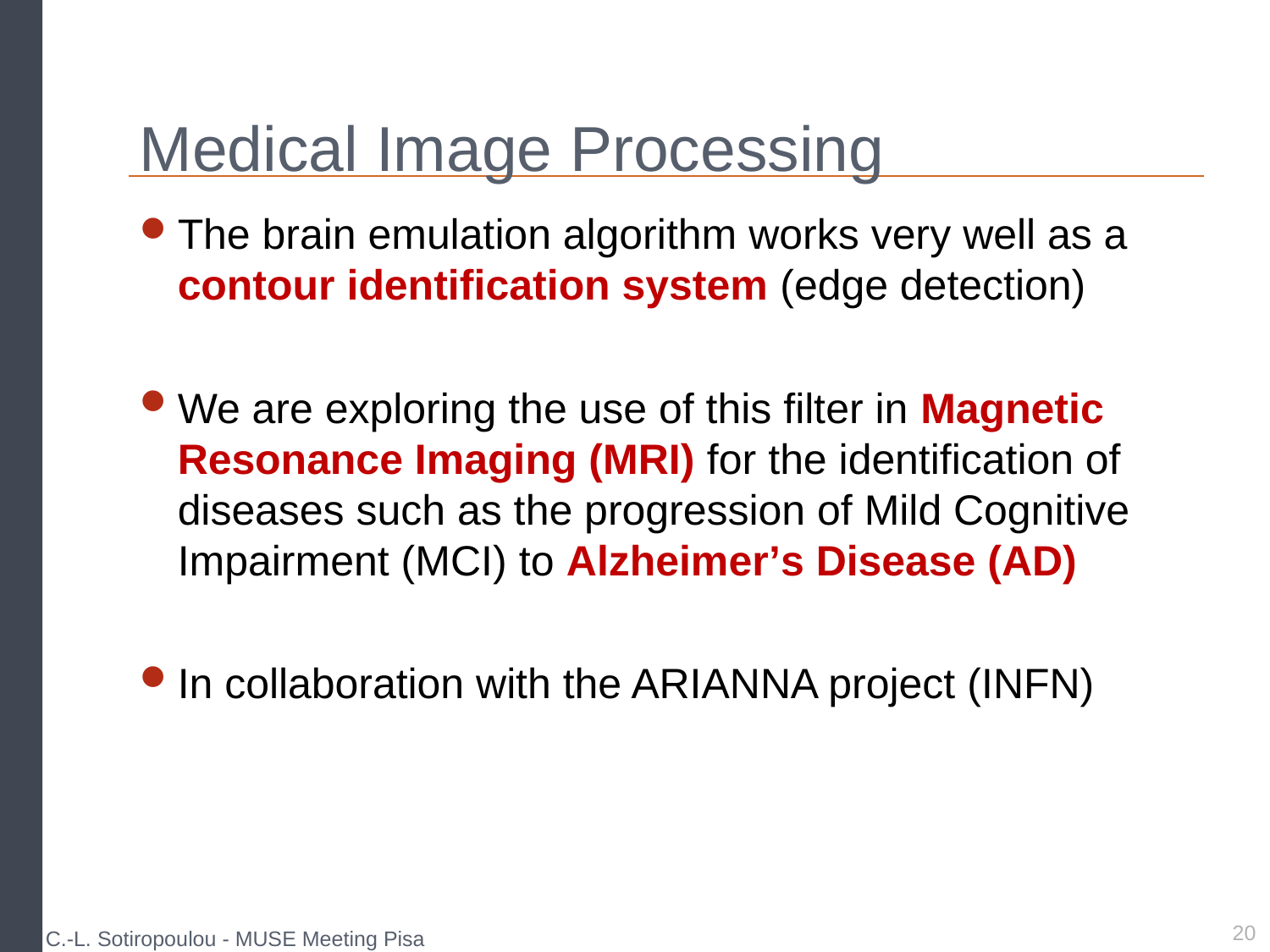

# Medical Image Processing
The brain emulation algorithm works very well as a contour identification system (edge detection)

We are exploring the use of this filter in Magnetic Resonance Imaging (MRI) for the identification of diseases such as the progression of Mild Cognitive Impairment (MCI) to Alzheimer’s Disease (AD)

In collaboration with the ARIANNA project (INFN)

C.-L. Sotiropoulou - MUSE Meeting Pisa
20